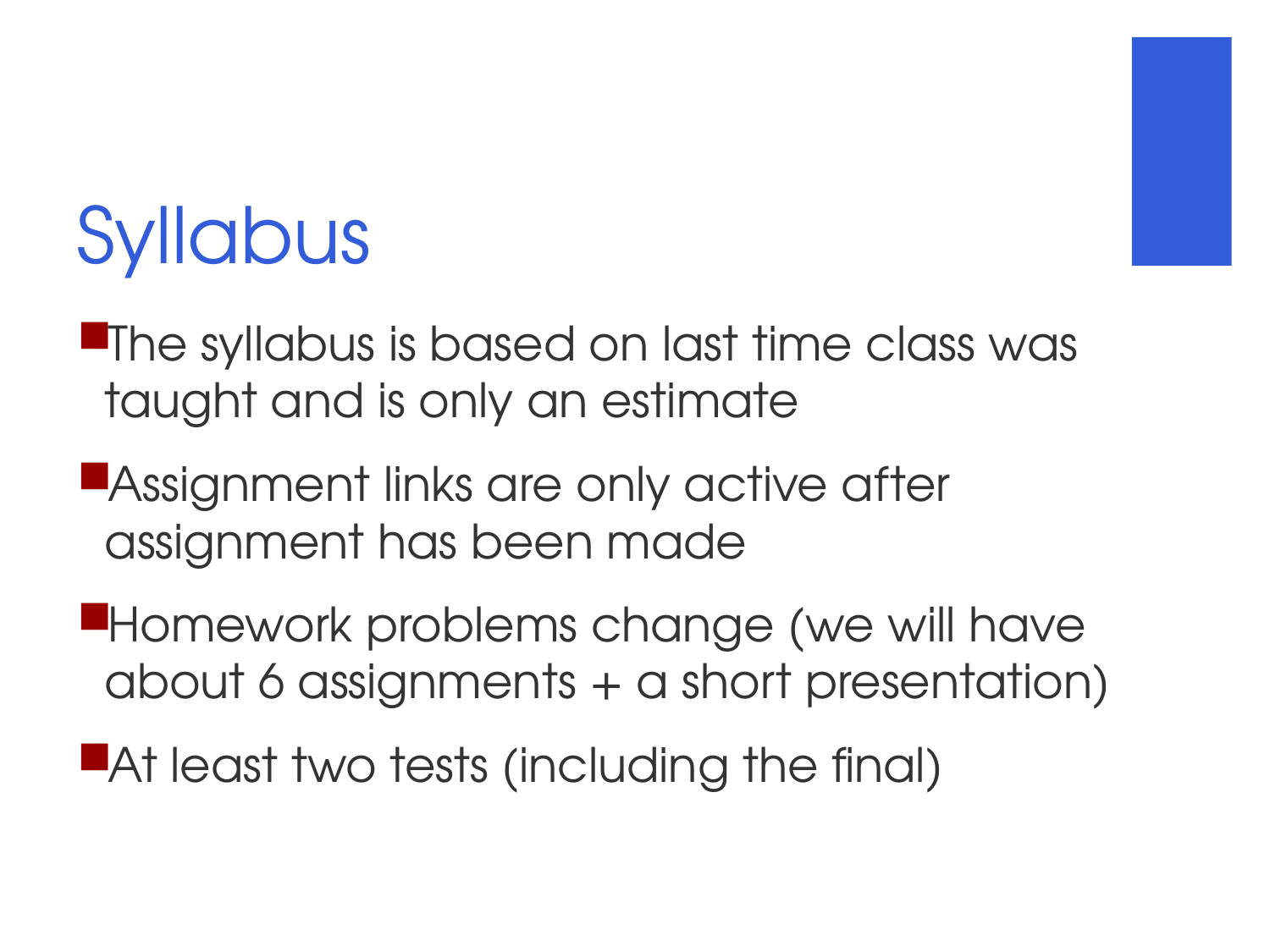

# Syllabus
The syllabus is based on last time class was taught and is only an estimate
Assignment links are only active after assignment has been made
Homework problems change (we will have  about 6 assignments + a short presentation)
At least two tests (including the final)